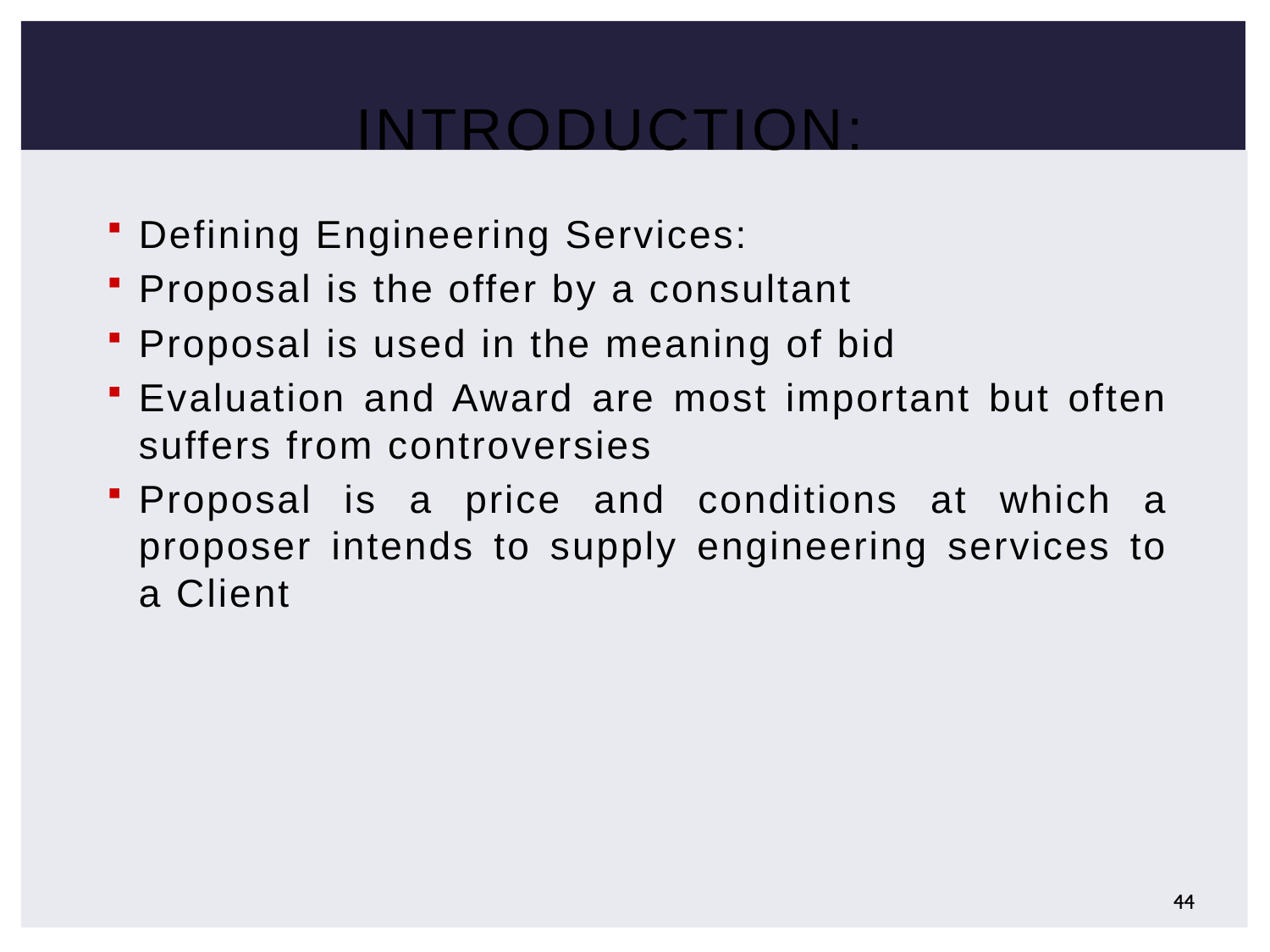

# Introduction:
Defining Engineering Services:
Proposal is the offer by a consultant
Proposal is used in the meaning of bid
Evaluation and Award are most important but often suffers from controversies
Proposal is a price and conditions at which a proposer intends to supply engineering services to a Client

44